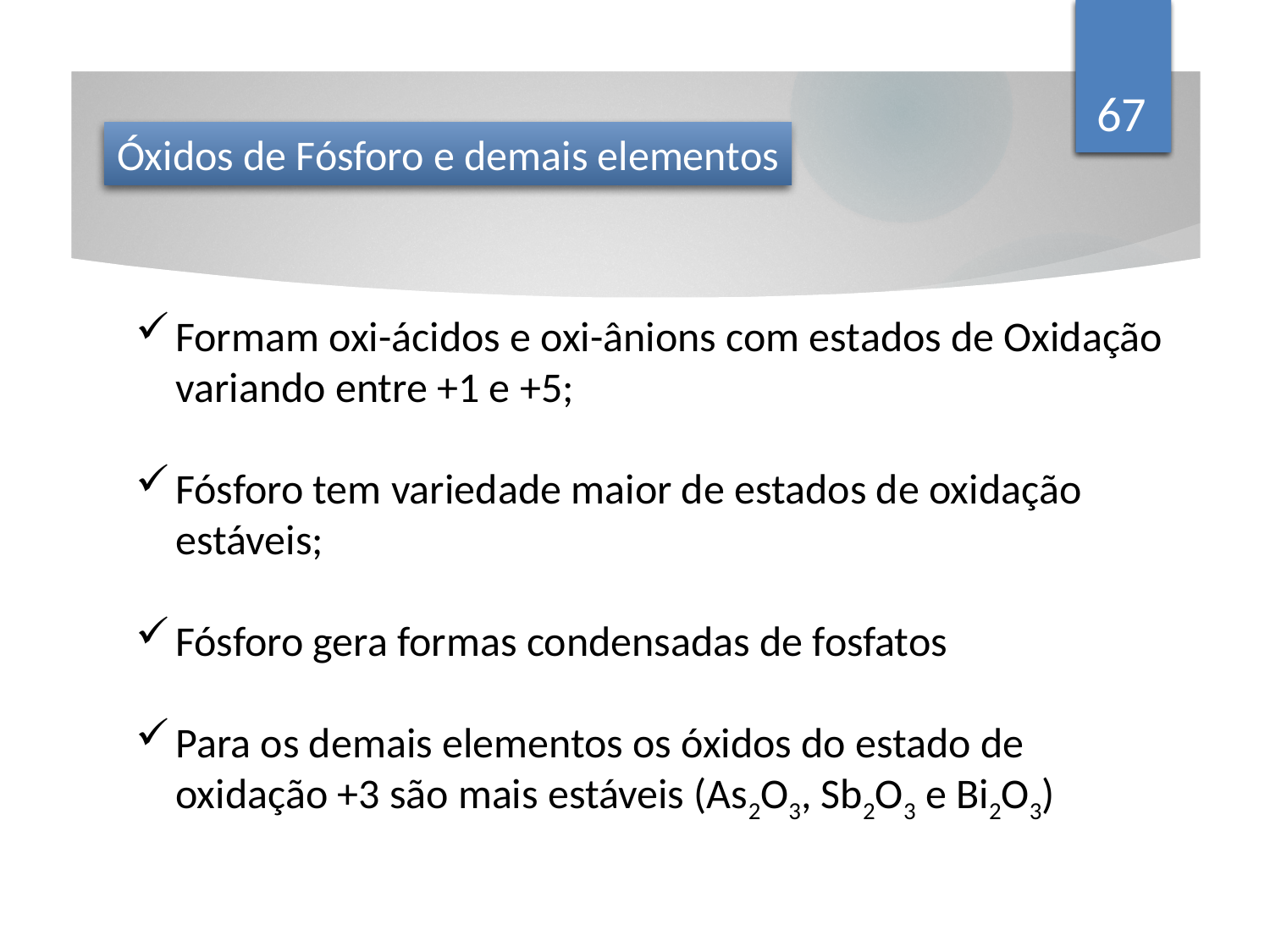

67
Óxidos de Fósforo e demais elementos
Formam oxi-ácidos e oxi-ânions com estados de Oxidação variando entre +1 e +5;

Fósforo tem variedade maior de estados de oxidação estáveis;

Fósforo gera formas condensadas de fosfatos

Para os demais elementos os óxidos do estado de oxidação +3 são mais estáveis (As2O3, Sb2O3 e Bi2O3)